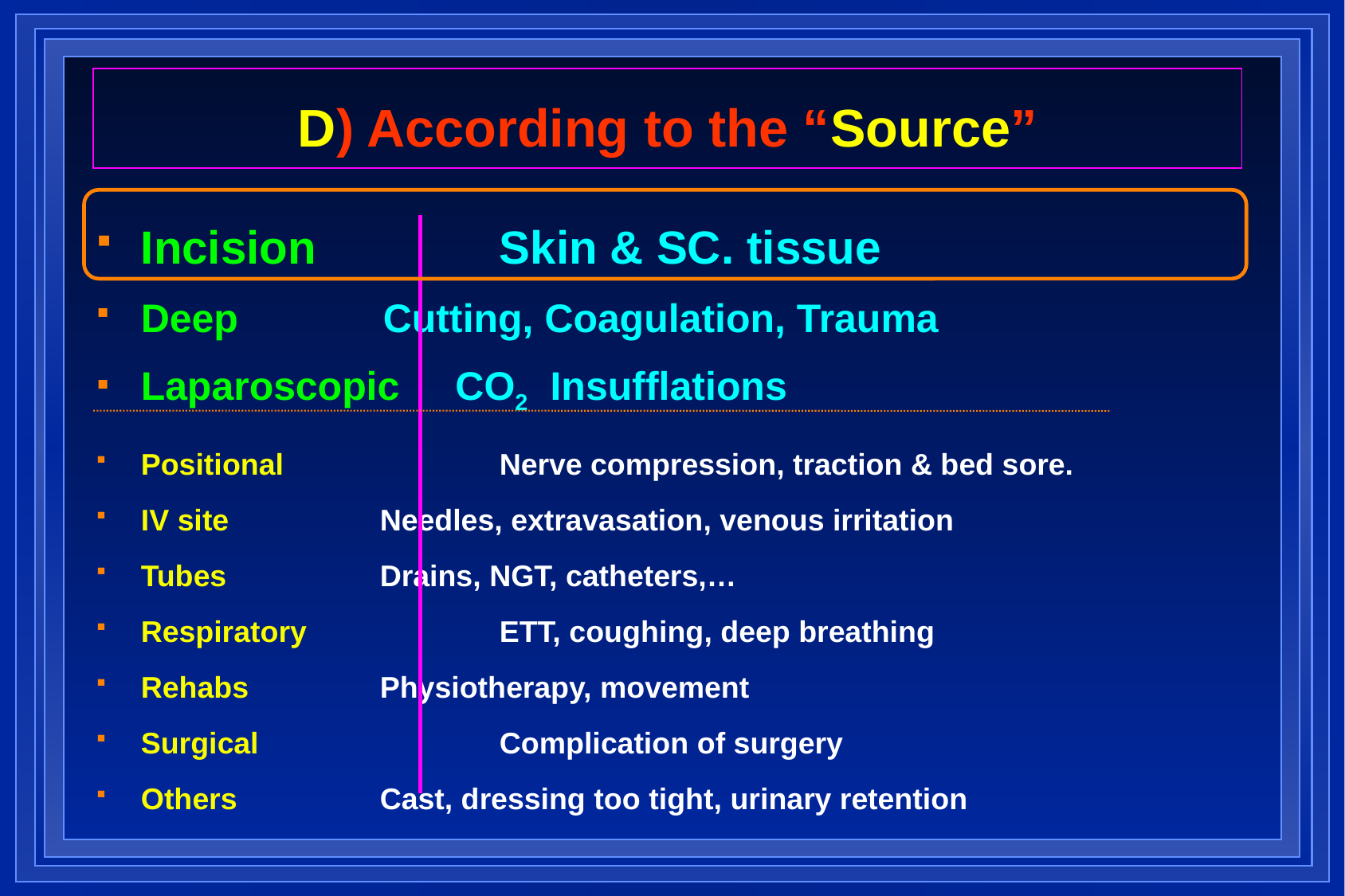

D) According to the “Source”
Incision         	Skin & SC. tissue
Deep 	           Cutting, Coagulation, Trauma
Laparoscopic     CO2  Insufflations
Positional		Nerve compression, traction & bed sore.
IV site	        	Needles, extravasation, venous irritation
Tubes 	        	Drains, NGT, catheters,…
Respiratory         	ETT, coughing, deep breathing
Rehabs	        	Physiotherapy, movement
Surgical 	        	Complication of surgery
Others	        	Cast, dressing too tight, urinary retention